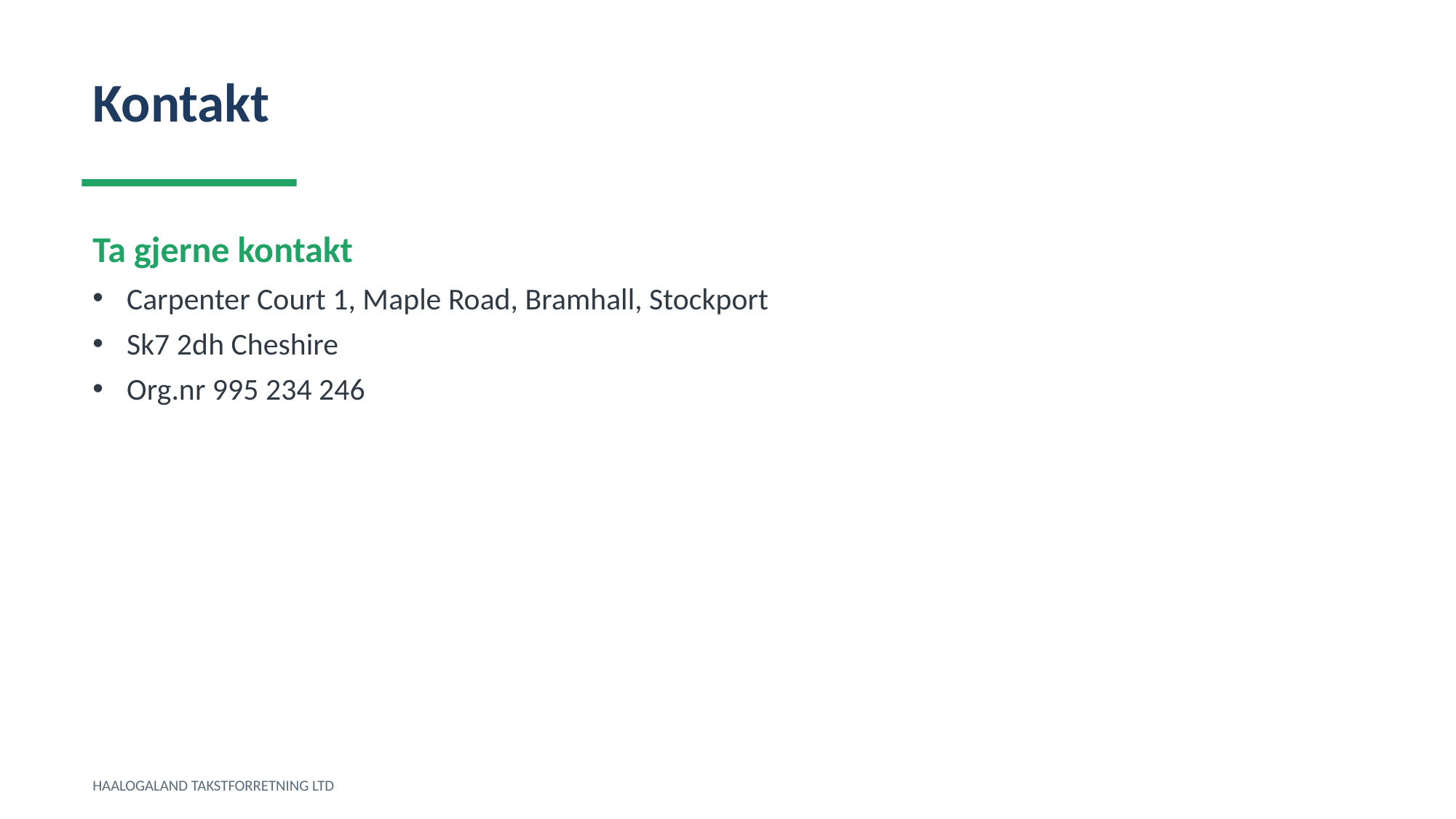

Kontakt

Ta gjerne kontakt
Carpenter Court 1, Maple Road, Bramhall, Stockport
Sk7 2dh Cheshire
Org.nr 995 234 246
HAALOGALAND TAKSTFORRETNING LTD